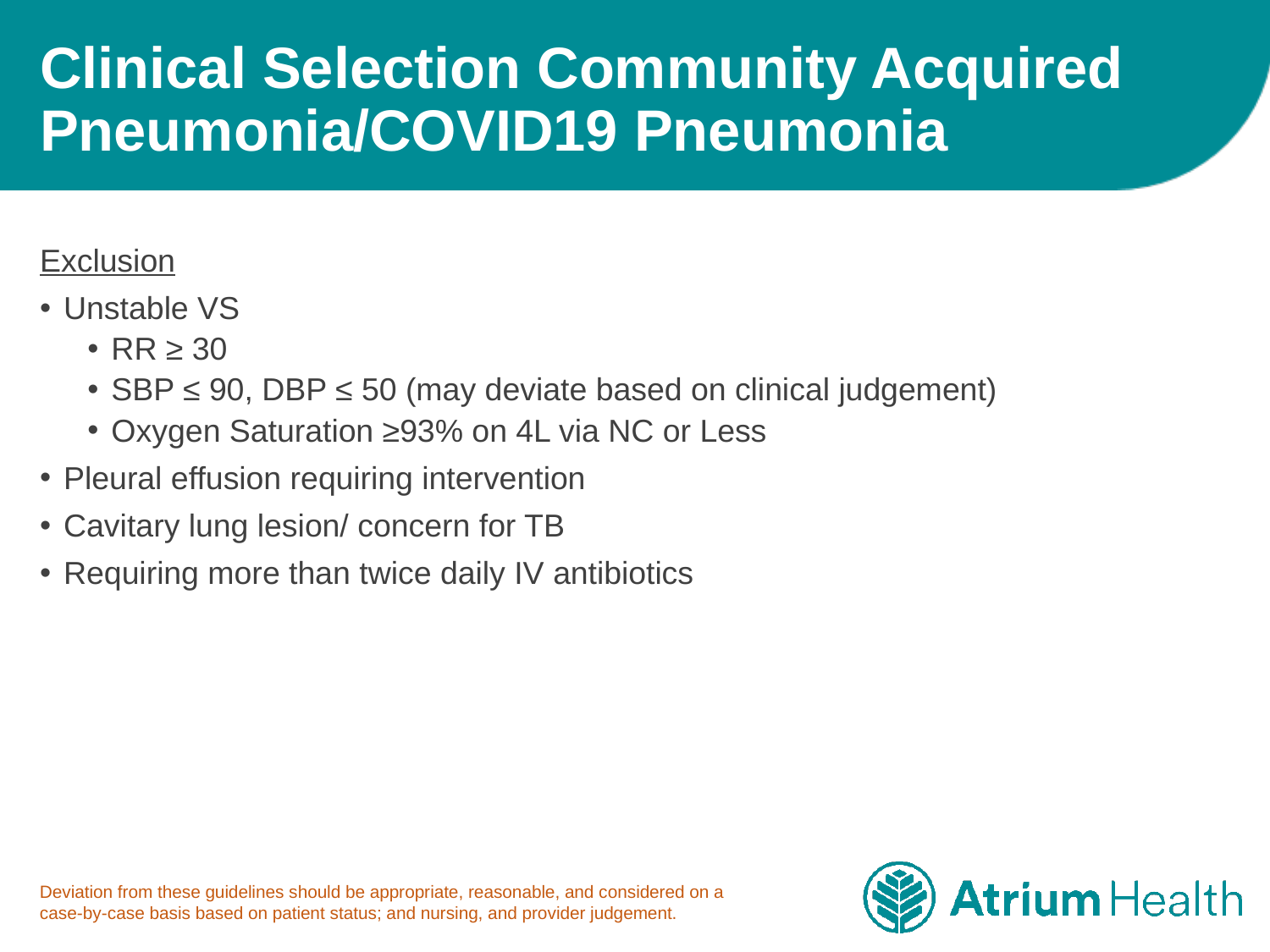

# Clinical Selection Community Acquired Pneumonia/COVID19 Pneumonia
Exclusion
Unstable VS
RR ≥ 30
SBP ≤ 90, DBP ≤ 50 (may deviate based on clinical judgement)
Oxygen Saturation ≥93% on 4L via NC or Less
Pleural effusion requiring intervention
Cavitary lung lesion/ concern for TB
Requiring more than twice daily IV antibiotics

Deviation from these guidelines should be appropriate, reasonable, and considered on a case-by-case basis based on patient status; and nursing, and provider judgement.